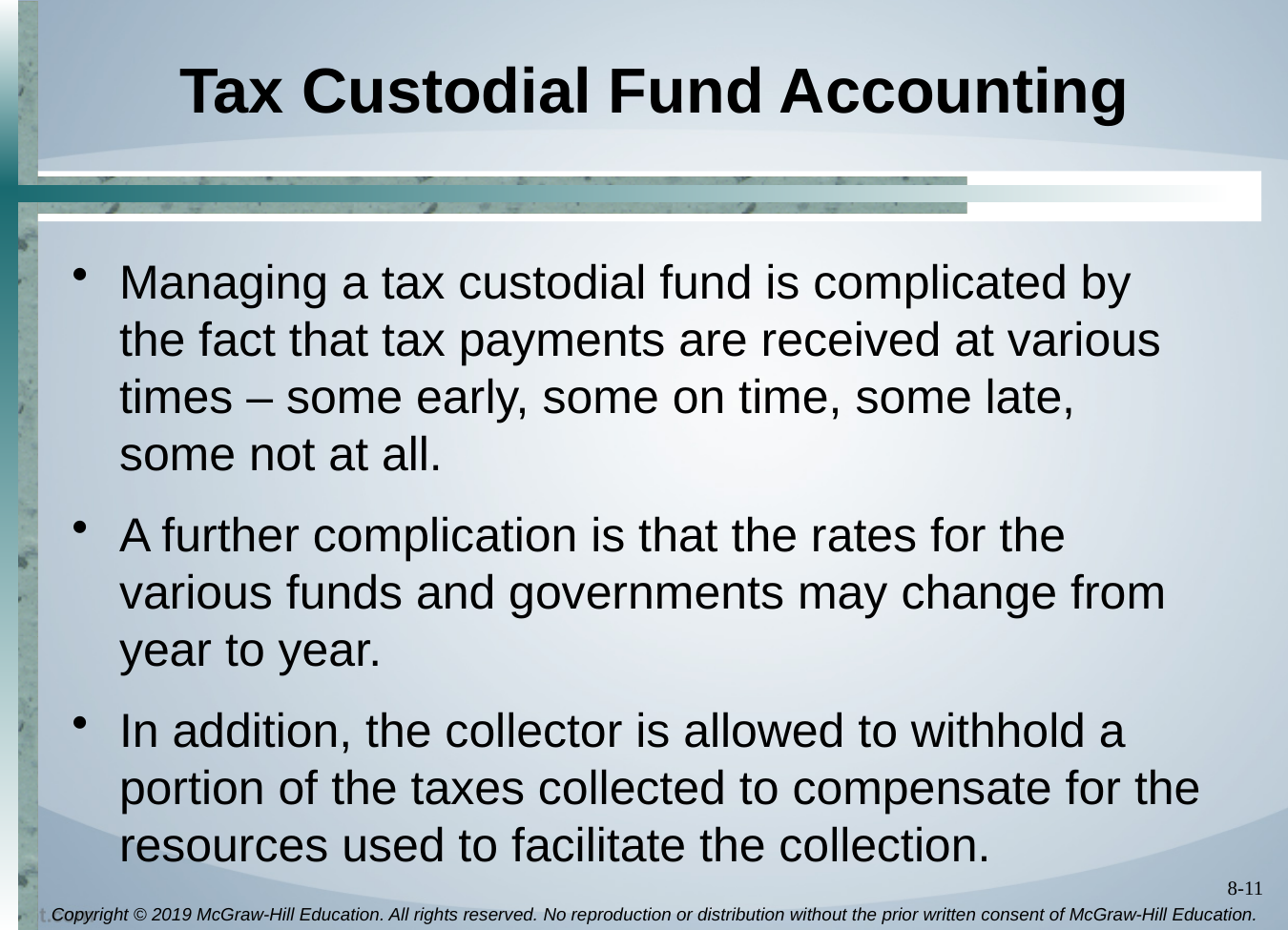

# Tax Custodial Fund Accounting
Managing a tax custodial fund is complicated by the fact that tax payments are received at various times – some early, some on time, some late, some not at all.
A further complication is that the rates for the various funds and governments may change from year to year.
In addition, the collector is allowed to withhold a portion of the taxes collected to compensate for the resources used to facilitate the collection.